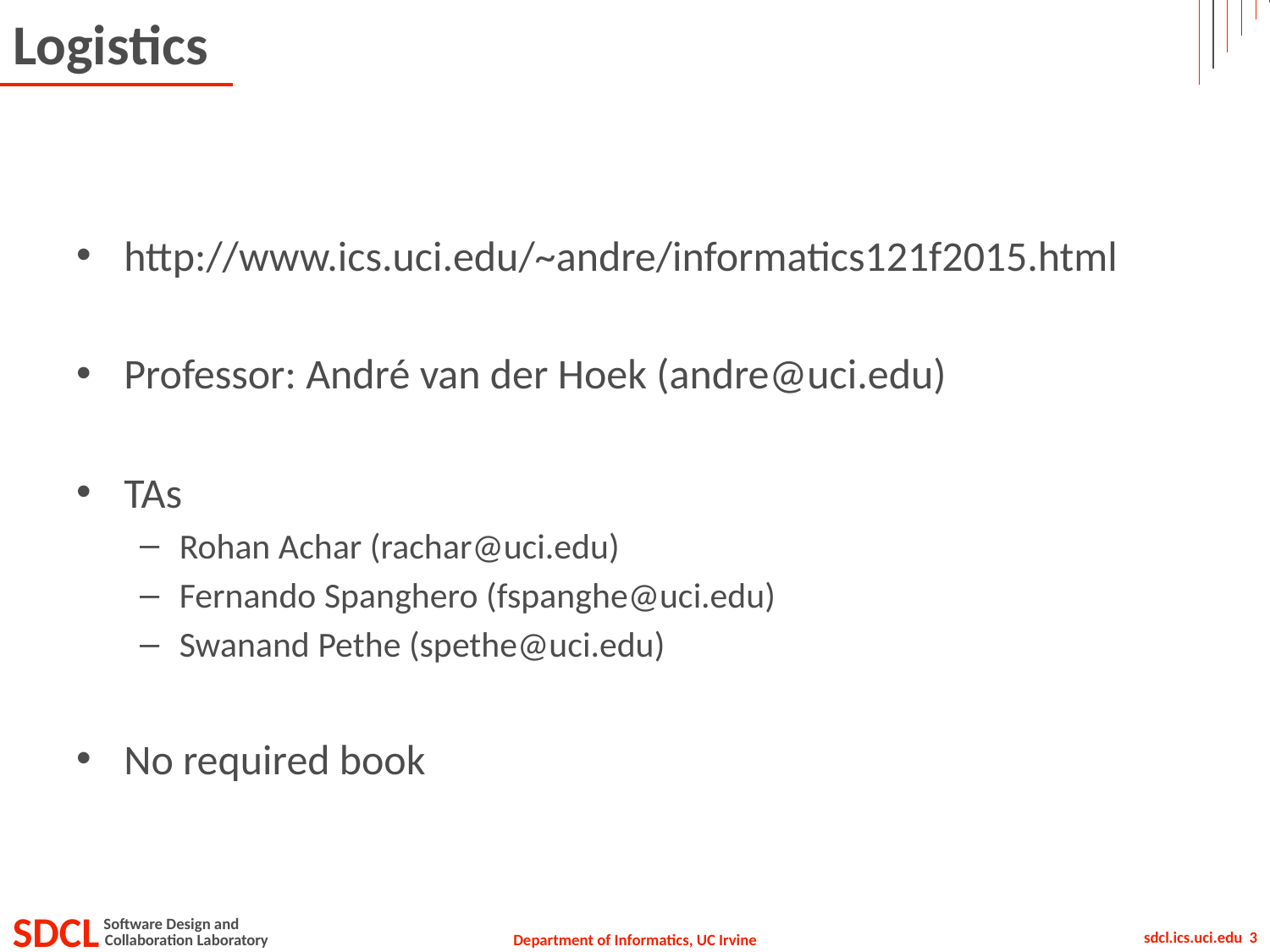

# Logistics
http://www.ics.uci.edu/~andre/informatics121f2015.html

Professor: André van der Hoek (andre@uci.edu)

TAs
Rohan Achar (rachar@uci.edu)
Fernando Spanghero (fspanghe@uci.edu)
Swanand Pethe (spethe@uci.edu)

No required book